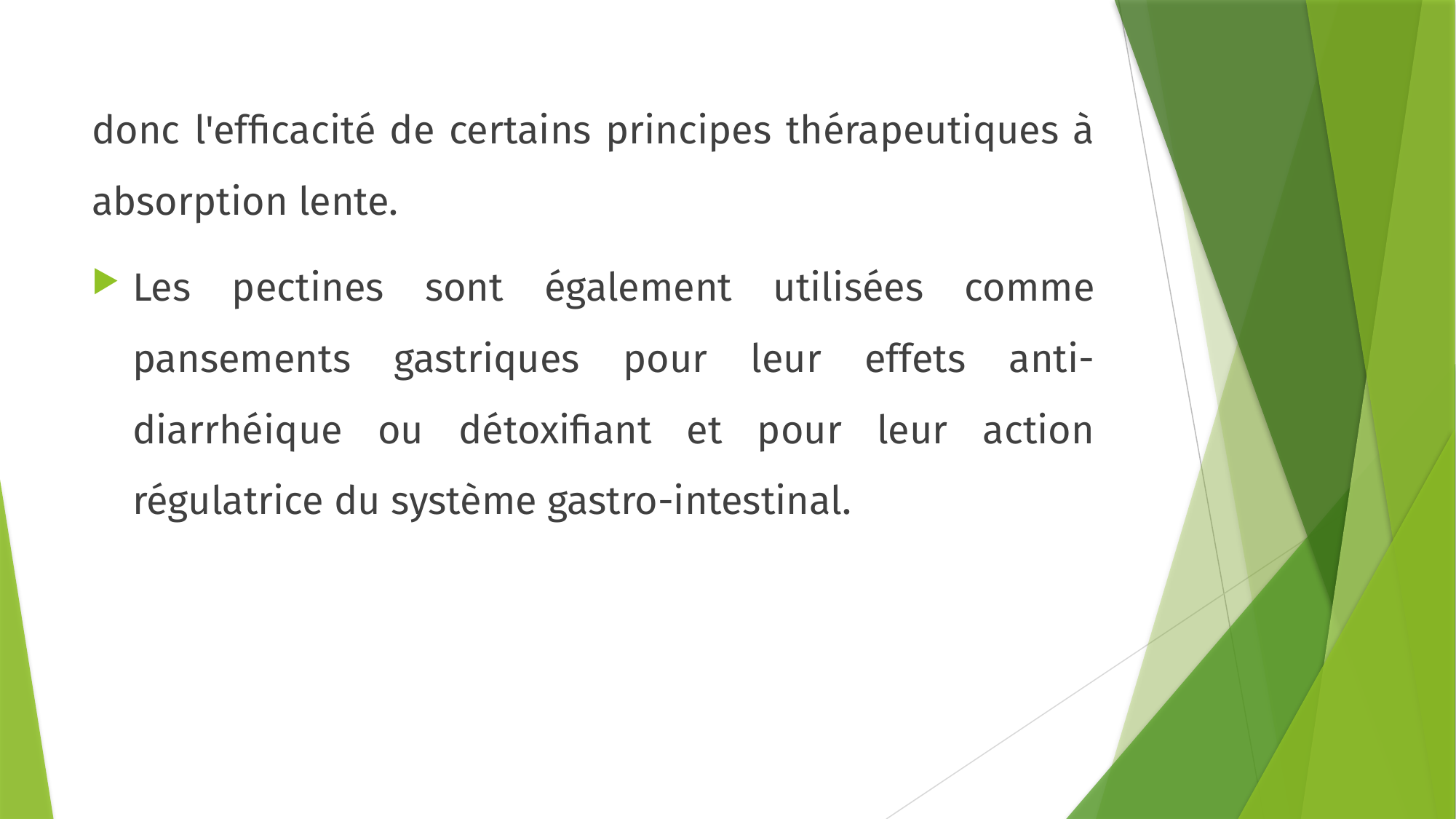

donc l'efficacité de certains principes thérapeutiques à absorption lente.
Les pectines sont également utilisées comme pansements gastriques pour leur effets anti-diarrhéique ou détoxifiant et pour leur action régulatrice du système gastro-intestinal.